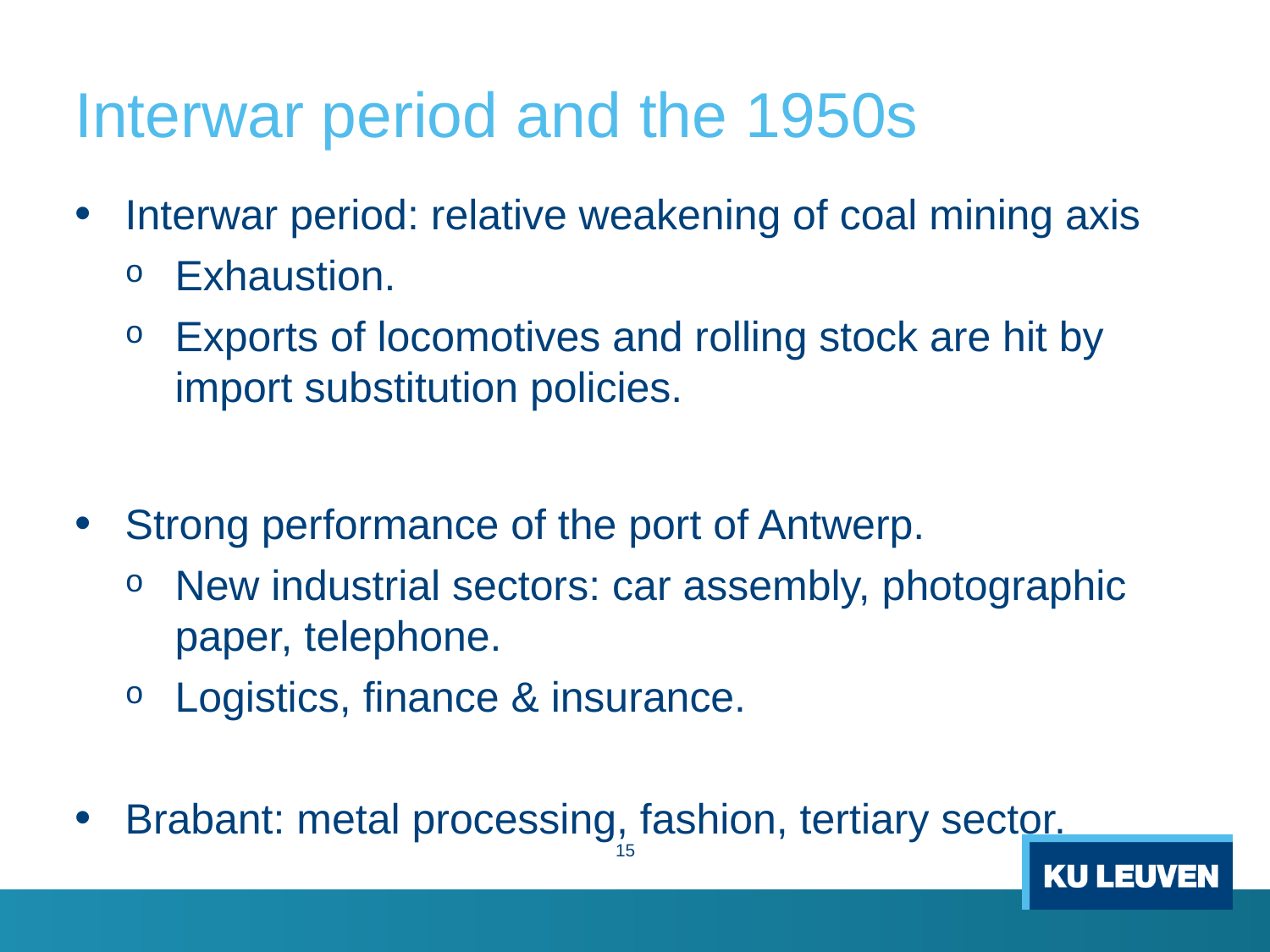

# Interwar period and the 1950s
Interwar period: relative weakening of coal mining axis
Exhaustion.
Exports of locomotives and rolling stock are hit by import substitution policies.

Strong performance of the port of Antwerp.
New industrial sectors: car assembly, photographic paper, telephone.
Logistics, finance & insurance.

Brabant: metal processing, fashion, tertiary sector.

15